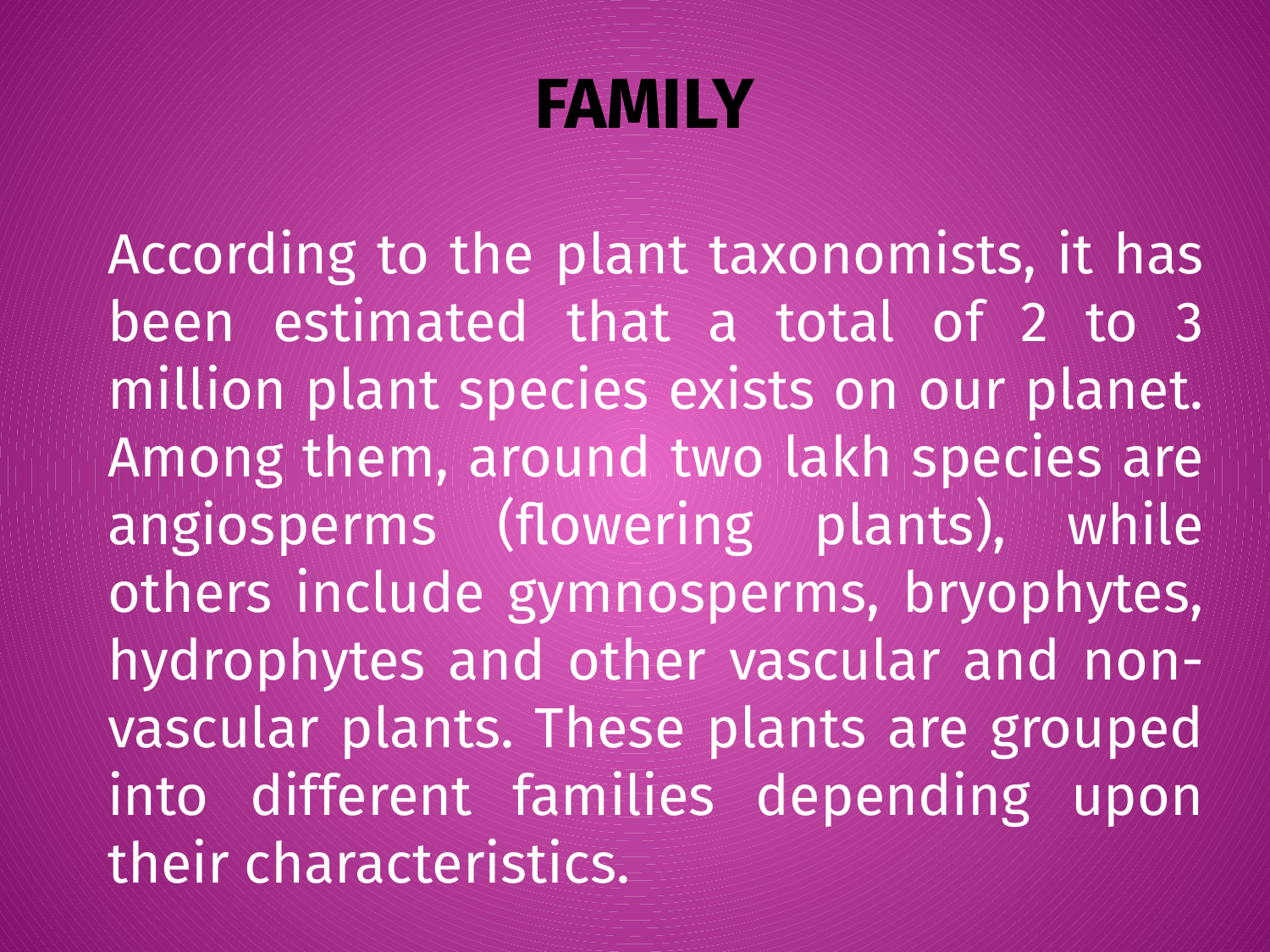

# FAMILY
According to the plant taxonomists, it has been estimated that a total of 2 to 3 million plant species exists on our planet. Among them, around two lakh species are angiosperms (flowering plants), while others include gymnosperms, bryophytes, hydrophytes and other vascular and non-vascular plants. These plants are grouped into different families depending upon their characteristics.